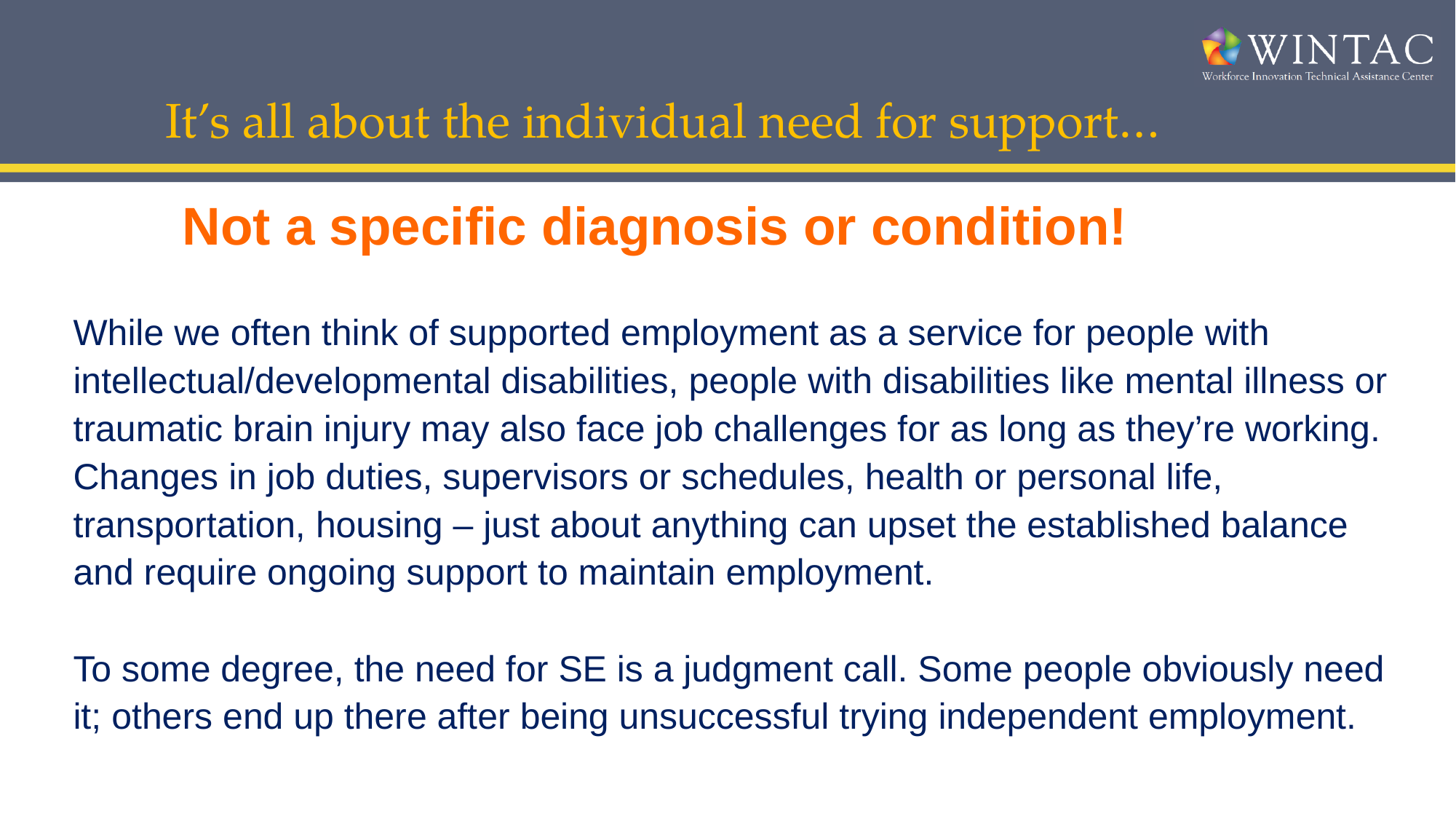

# It’s all about the individual need for support…
	Not a specific diagnosis or condition!

While we often think of supported employment as a service for people with intellectual/developmental disabilities, people with disabilities like mental illness or traumatic brain injury may also face job challenges for as long as they’re working.  Changes in job duties, supervisors or schedules, health or personal life, transportation, housing – just about anything can upset the established balance and require ongoing support to maintain employment.

To some degree, the need for SE is a judgment call. Some people obviously need it; others end up there after being unsuccessful trying independent employment.